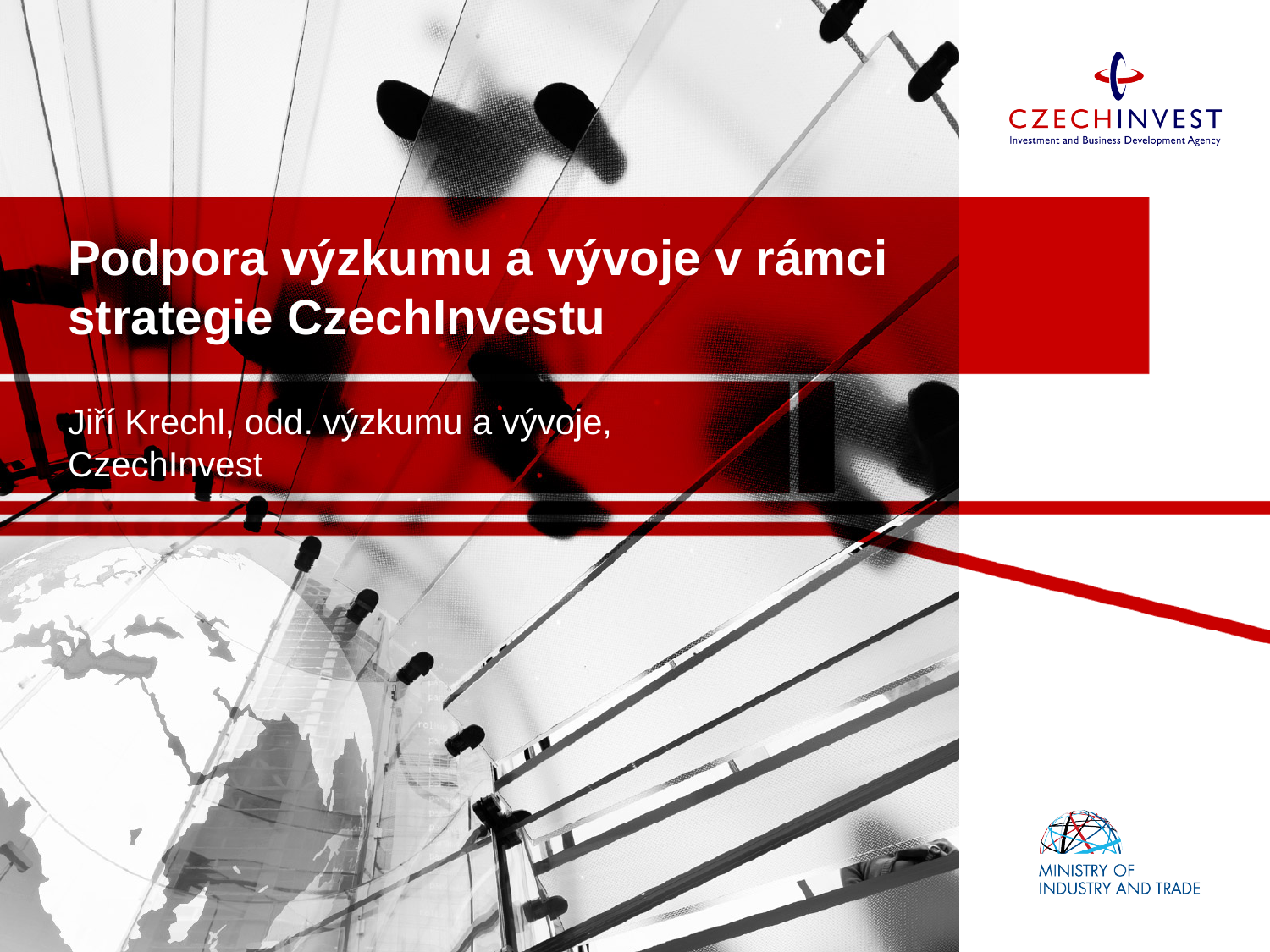

# Podpora výzkumu a vývoje v rámci strategie CzechInvestu

Jiří Krechl, odd. výzkumu a vývoje, CzechInvest